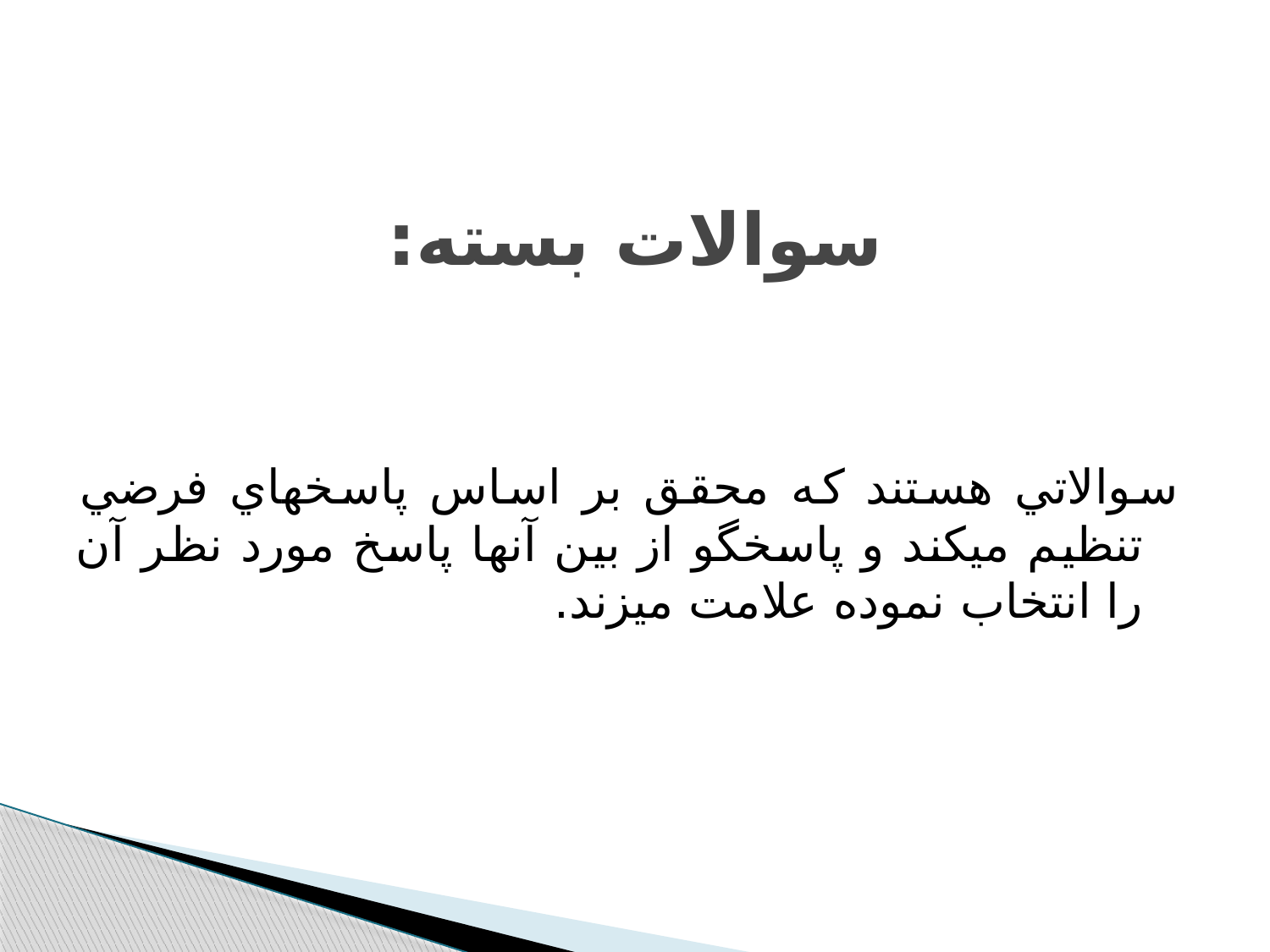

# سوالات بسته:
سوالاتي هستند که محقق بر اساس پاسخ‫هاي فرضي تنظيم مي‫کند و پاسخگو از بين آنها پاسخ مورد نظر آن را انتخاب نموده علامت مي‫زند.